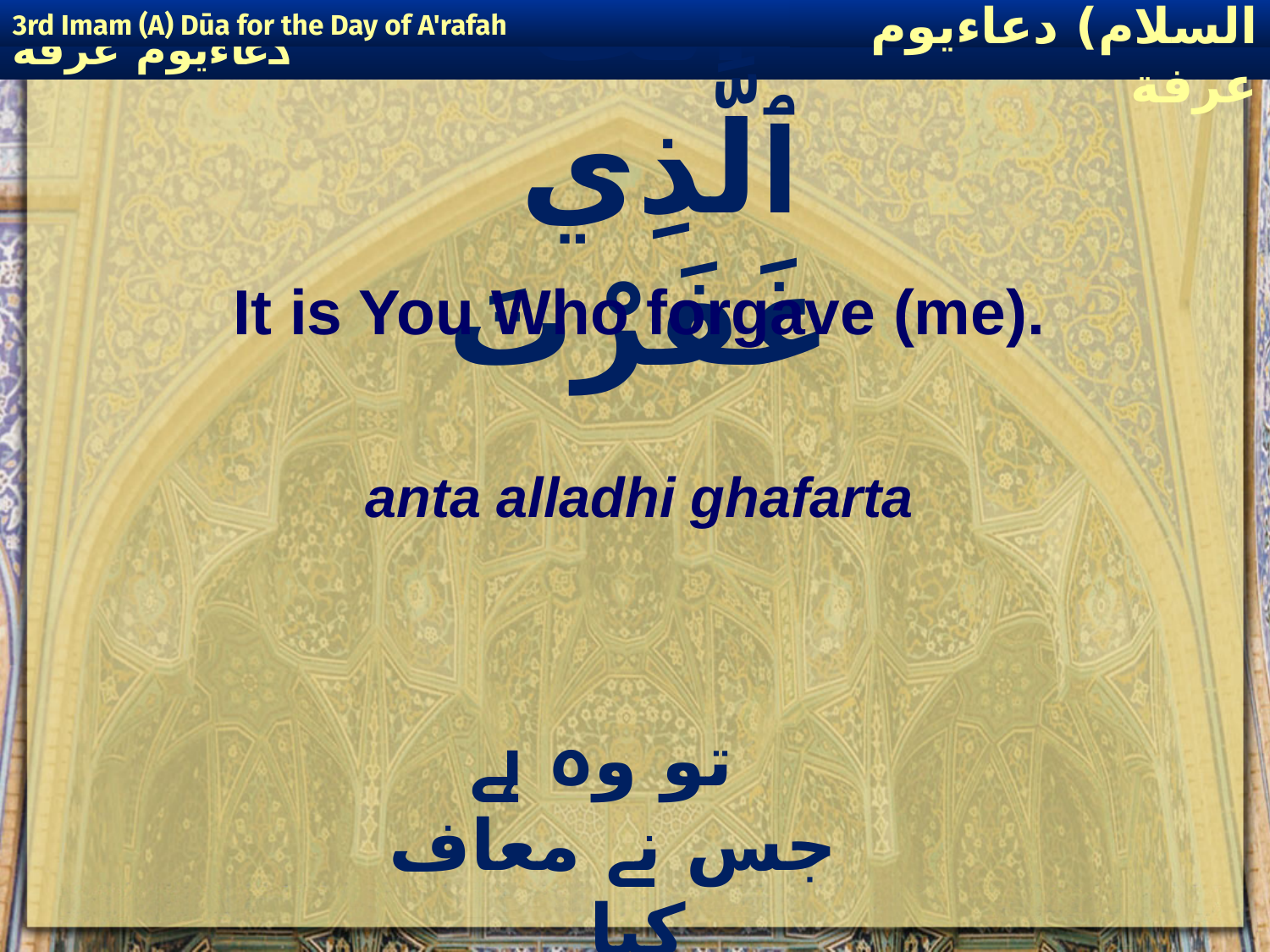

3rd Imam (A) Dūa for the Day of A'rafah
إمام حسين(عليه السلام) دعاءيوم عرفة
# انْتَ ٱلَّذِي  غَفَرْتَ
It is You Who forgave (me).
anta alladhi ghafarta
 تو وہ ہے جس نے معاف کیا